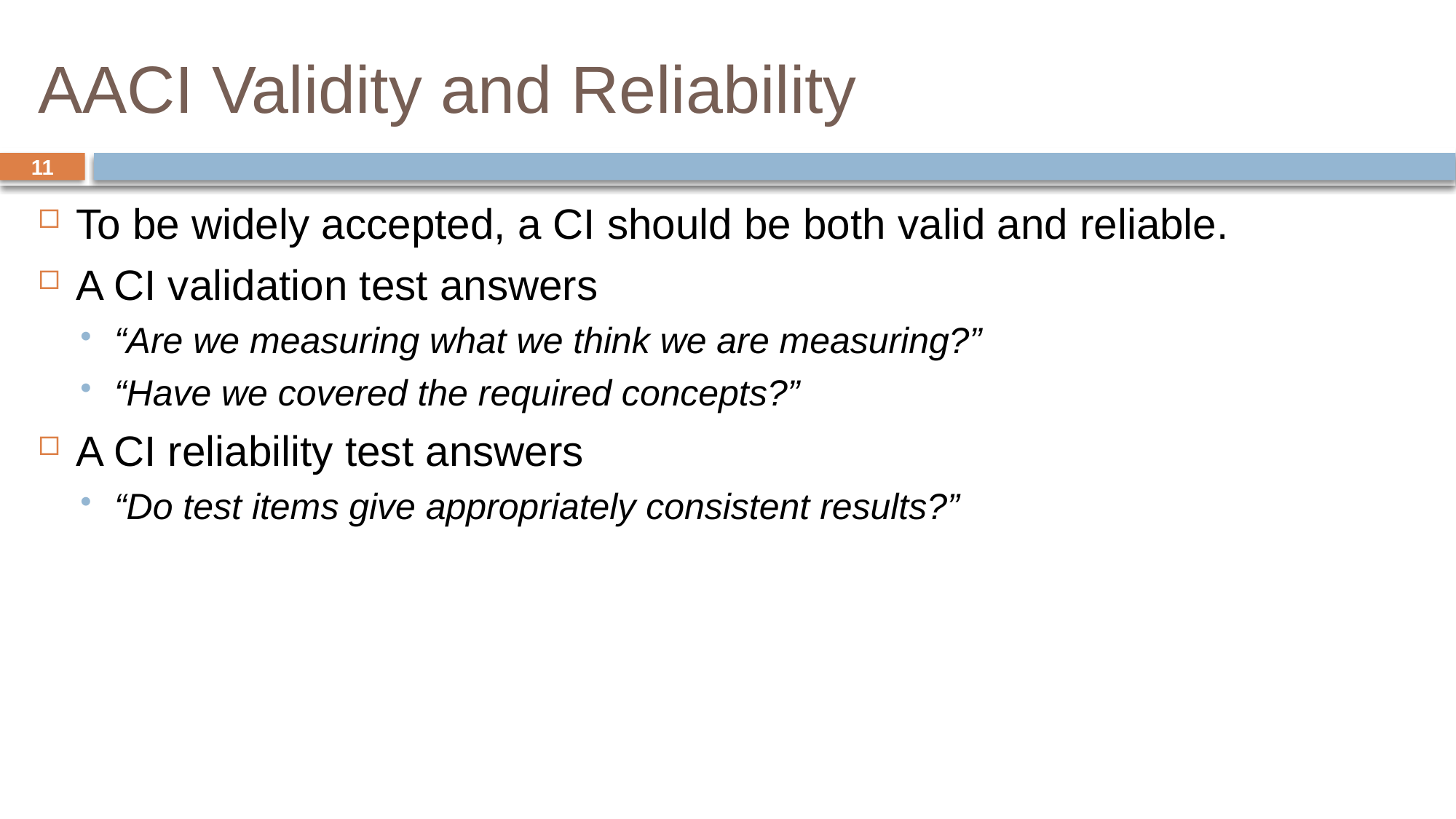

# AACI Validity and Reliability
11
To be widely accepted, a CI should be both valid and reliable.
A CI validation test answers
“Are we measuring what we think we are measuring?”
“Have we covered the required concepts?”
A CI reliability test answers
“Do test items give appropriately consistent results?”